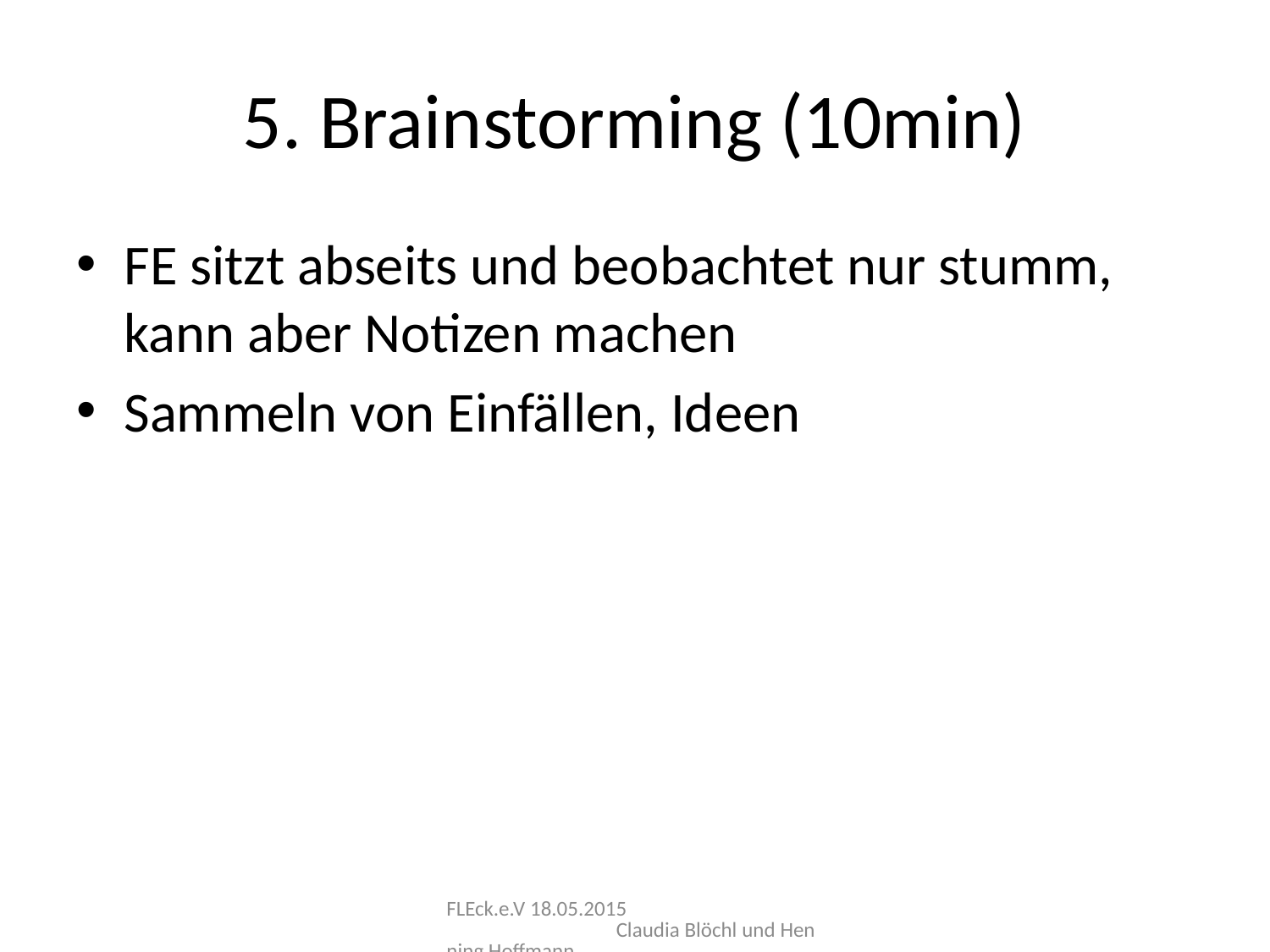

# 5. Brainstorming (10min)
FE sitzt abseits und beobachtet nur stumm, kann aber Notizen machen
Sammeln von Einfällen, Ideen

FLEck.e.V 18.05.2015                                                                           Claudia Blöchl und Henning Hoffmann